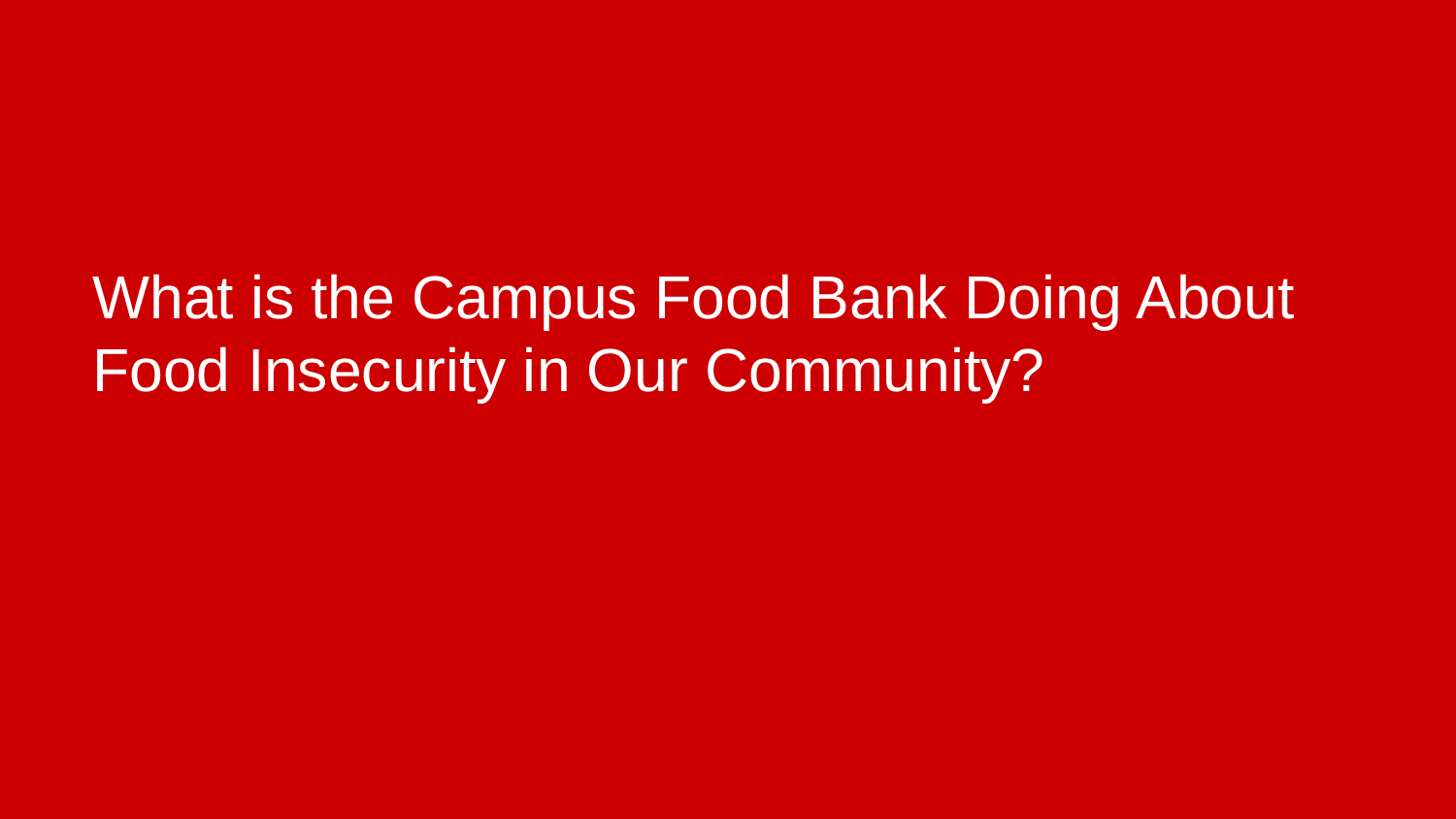

# What is the Campus Food Bank Doing About Food Insecurity in Our Community?